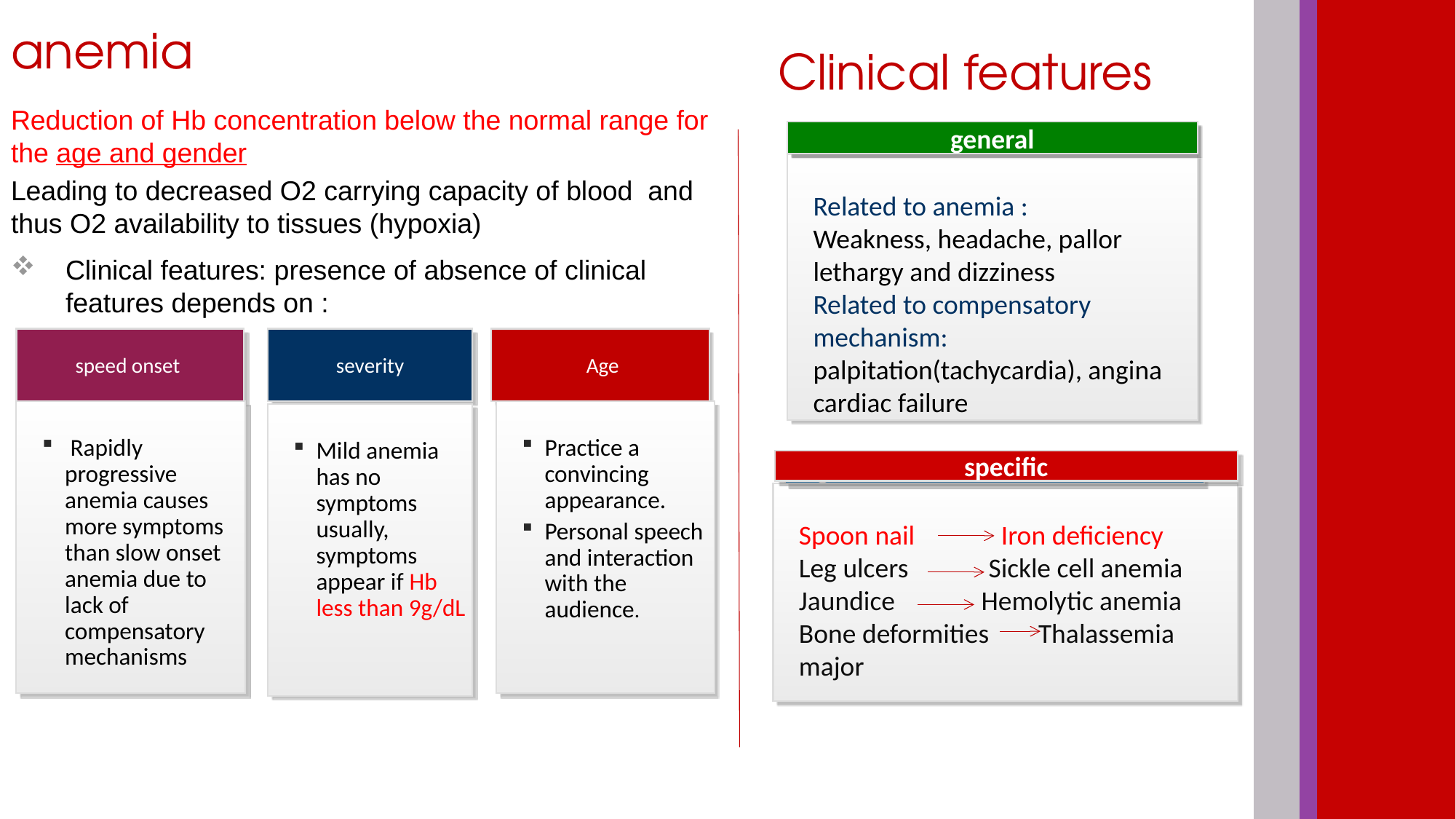

# anemia
Clinical features
Reduction of Hb concentration below the normal range for the age and gender
Leading to decreased O2 carrying capacity of blood  and thus O2 availability to tissues (hypoxia)
Clinical features: presence of absence of clinical features depends on :
general
Positive
Related to anemia :
Weakness, headache, pallor lethargy and dizziness
Related to compensatory mechanism: palpitation(tachycardia), angina cardiac failure

speed onset
severity
 Age
 Rapidly progressive anemia causes more symptoms than slow onset anemia due to lack of compensatory mechanisms
Practice a convincing appearance.
Personal speech and interaction with the audience.

Mild anemia has no symptoms usually, symptoms appear if Hb less than 9g/dL

specific
Negative
Spoon nail              Iron deficiency
Leg ulcers             Sickle cell anemia
Jaundice              Hemolytic anemia
Bone deformities        Thalassemia major